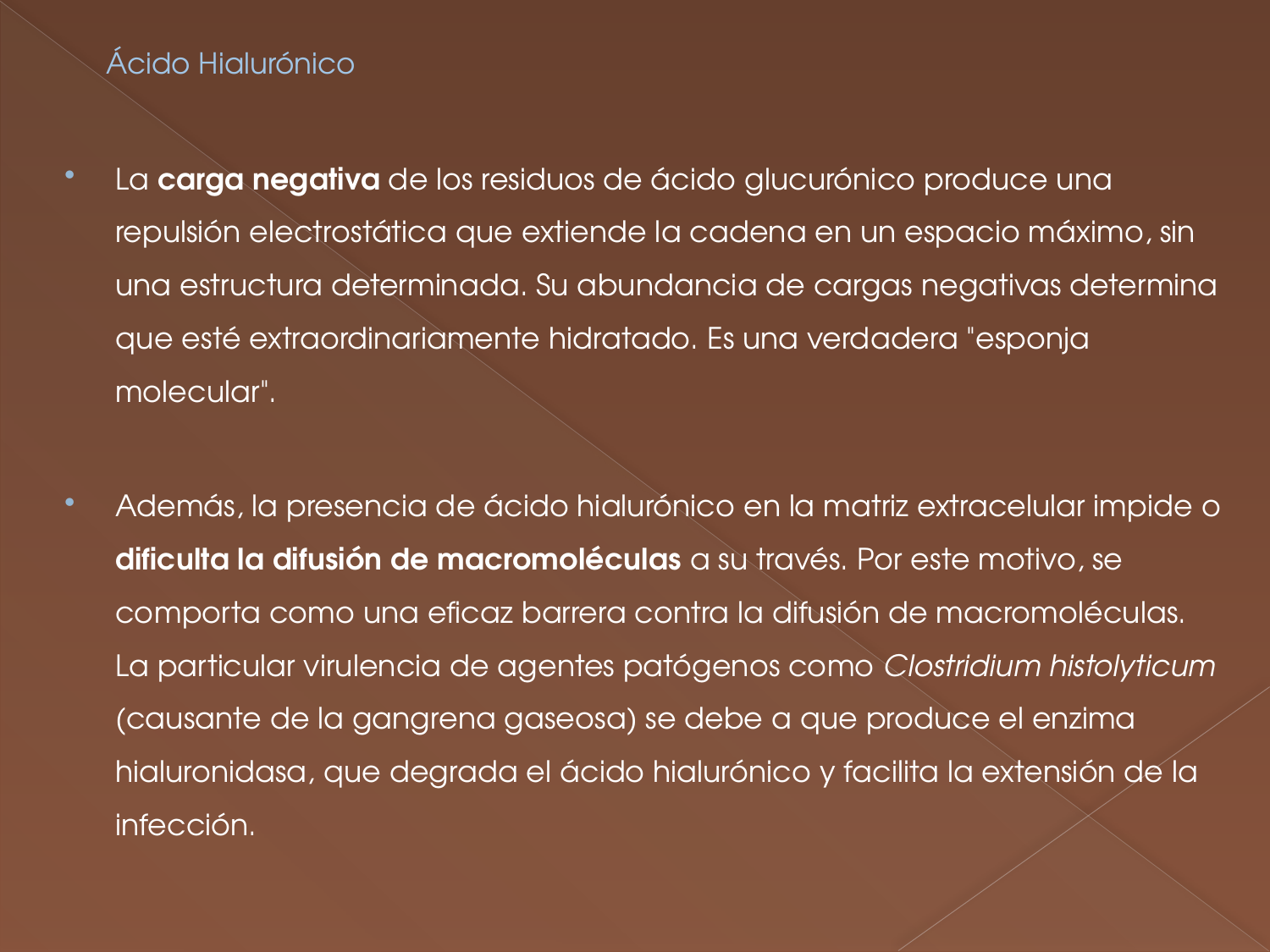

# Ácido Hialurónico
La carga negativa de los residuos de ácido glucurónico produce una repulsión electrostática que extiende la cadena en un espacio máximo, sin una estructura determinada. Su abundancia de cargas negativas determina que esté extraordinariamente hidratado. Es una verdadera "esponja molecular".

Además, la presencia de ácido hialurónico en la matriz extracelular impide o dificulta la difusión de macromoléculas a su través. Por este motivo, se comporta como una eficaz barrera contra la difusión de macromoléculas. La particular virulencia de agentes patógenos como Clostridium histolyticum (causante de la gangrena gaseosa) se debe a que produce el enzima hialuronidasa, que degrada el ácido hialurónico y facilita la extensión de la infección.